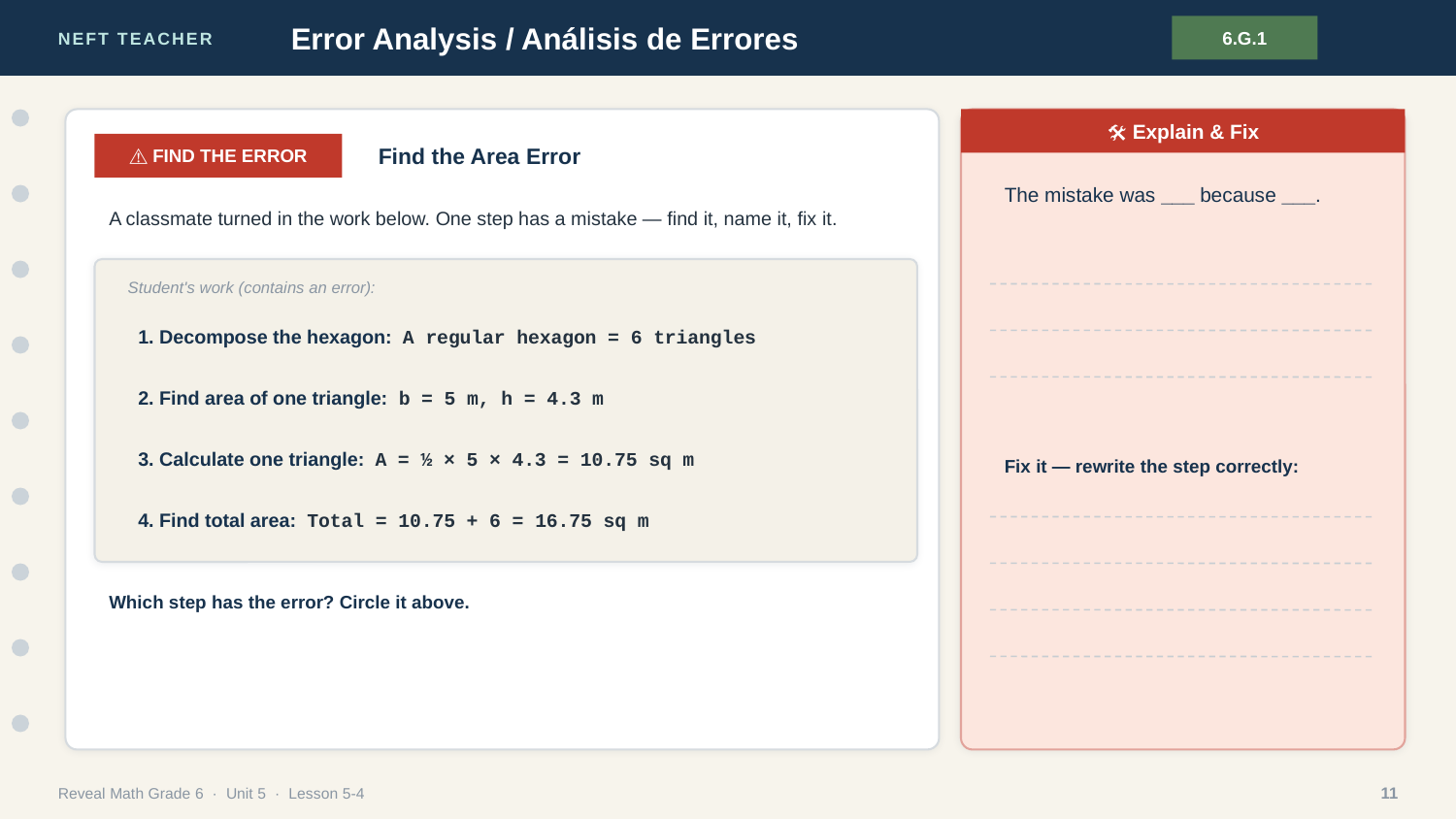

NEFT TEACHER
Error Analysis / Análisis de Errores
6.G.1

🛠 Explain & Fix
⚠ FIND THE ERROR
Find the Area Error
The mistake was ___ because ___.

A classmate turned in the work below. One step has a mistake — find it, name it, fix it.

Student's work (contains an error):

1. Decompose the hexagon:  A regular hexagon = 6 triangles

2. Find area of one triangle:  b = 5 m, h = 4.3 m

3. Calculate one triangle:  A = ½ × 5 × 4.3 = 10.75 sq m
Fix it — rewrite the step correctly:

4. Find total area:  Total = 10.75 + 6 = 16.75 sq m

Which step has the error? Circle it above.

Reveal Math Grade 6  ·  Unit 5  ·  Lesson 5-4
11